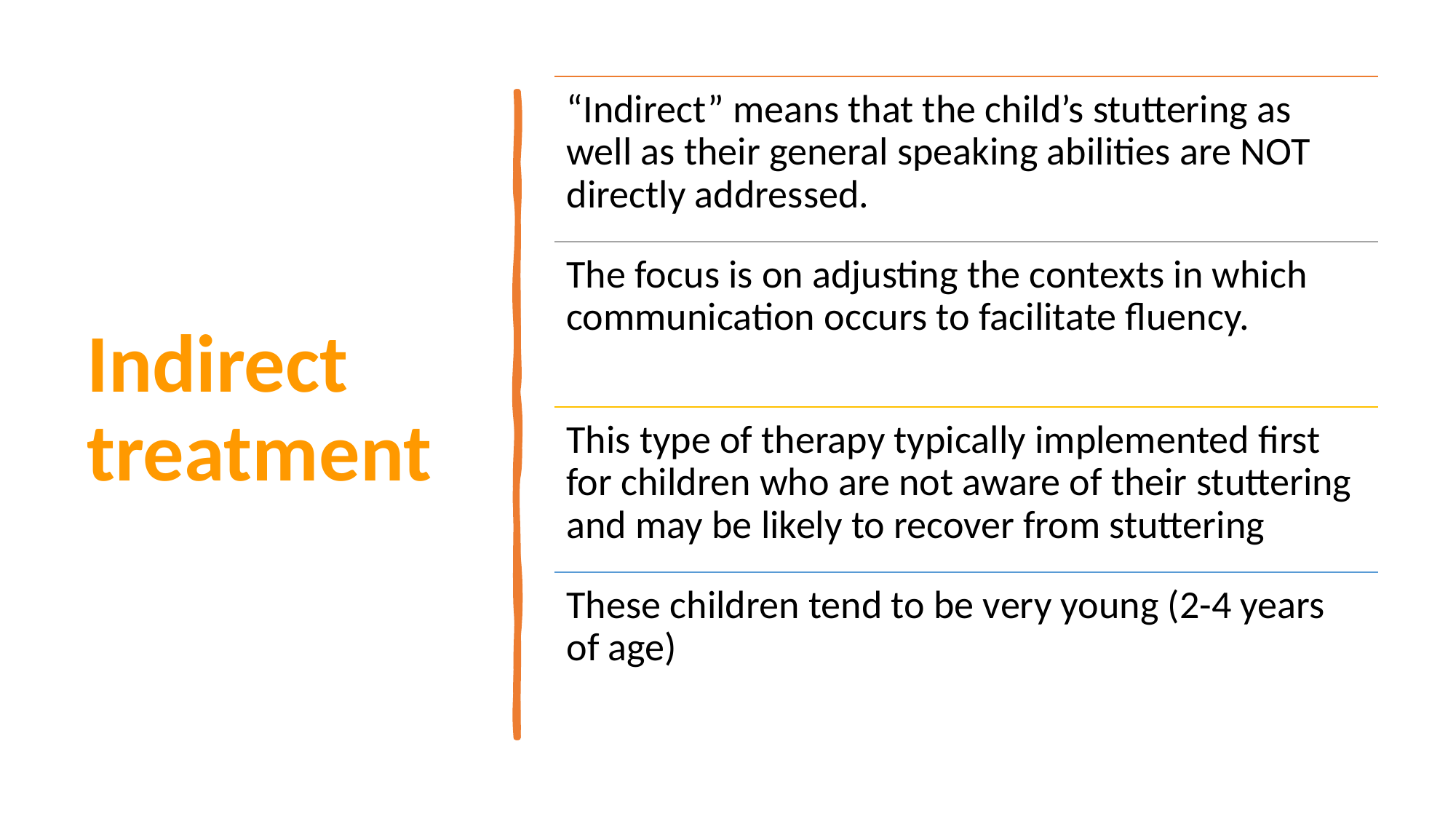

“Indirect” means that the child’s stuttering as well as their general speaking abilities are NOT directly addressed.

The focus is on adjusting the contexts in which communication occurs to facilitate fluency.

This type of therapy typically implemented first for children who are not aware of their stuttering and may be likely to recover from stuttering

These children tend to be very young (2-4 years of age)
# Indirect treatment